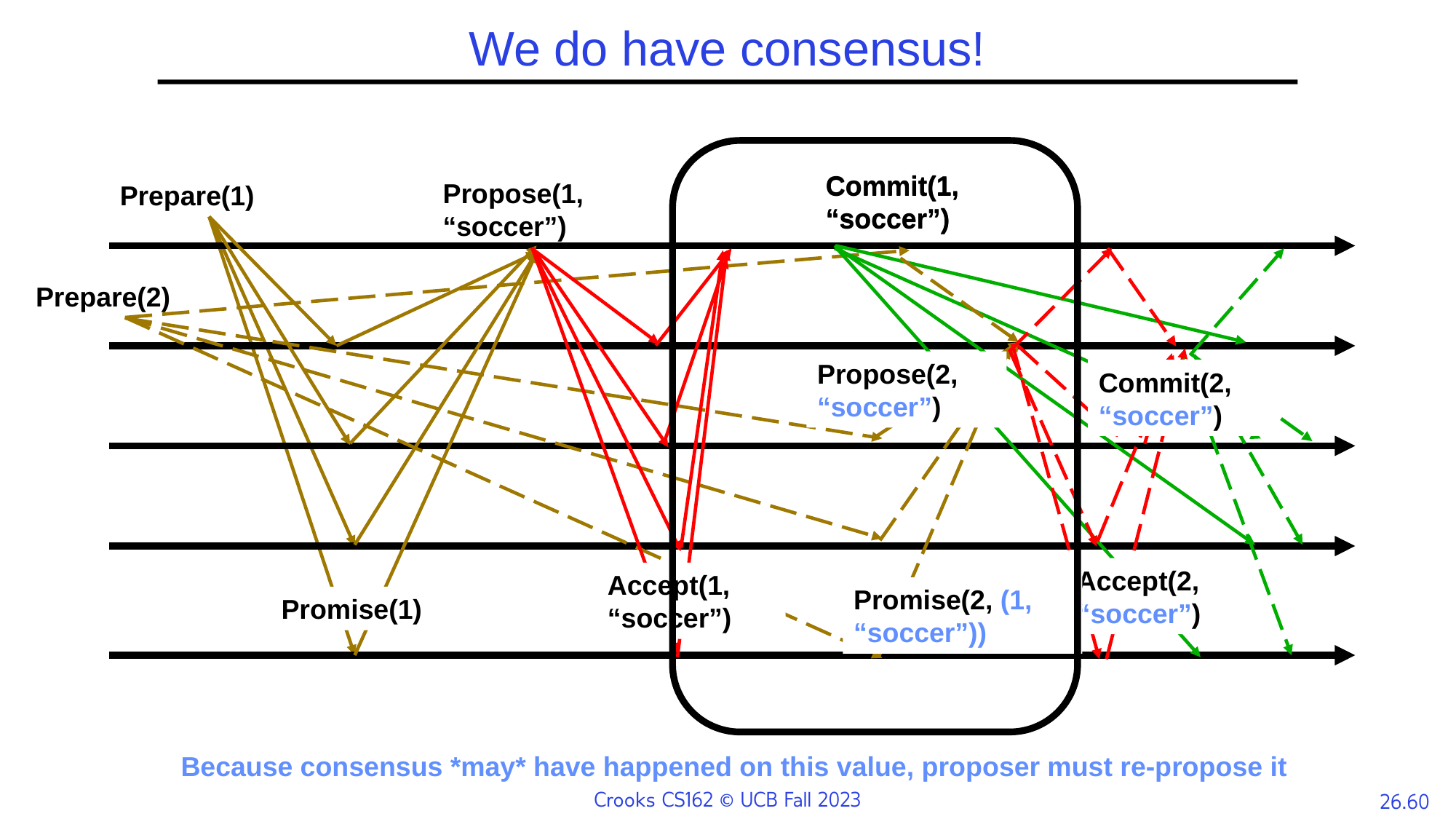

# We do have consensus!

Commit(1, “soccer”)
Commit(1, “soccer”)
Propose(1, “soccer”)
Prepare(1)
Prepare(2)

Propose(2, “soccer”)
Commit(2, “soccer”)
Accept(2, “soccer”)
Accept(1, “soccer”)
Promise(2, (1, “soccer”))
Promise(1)
Because consensus *may* have happened on this value, proposer must re-propose it